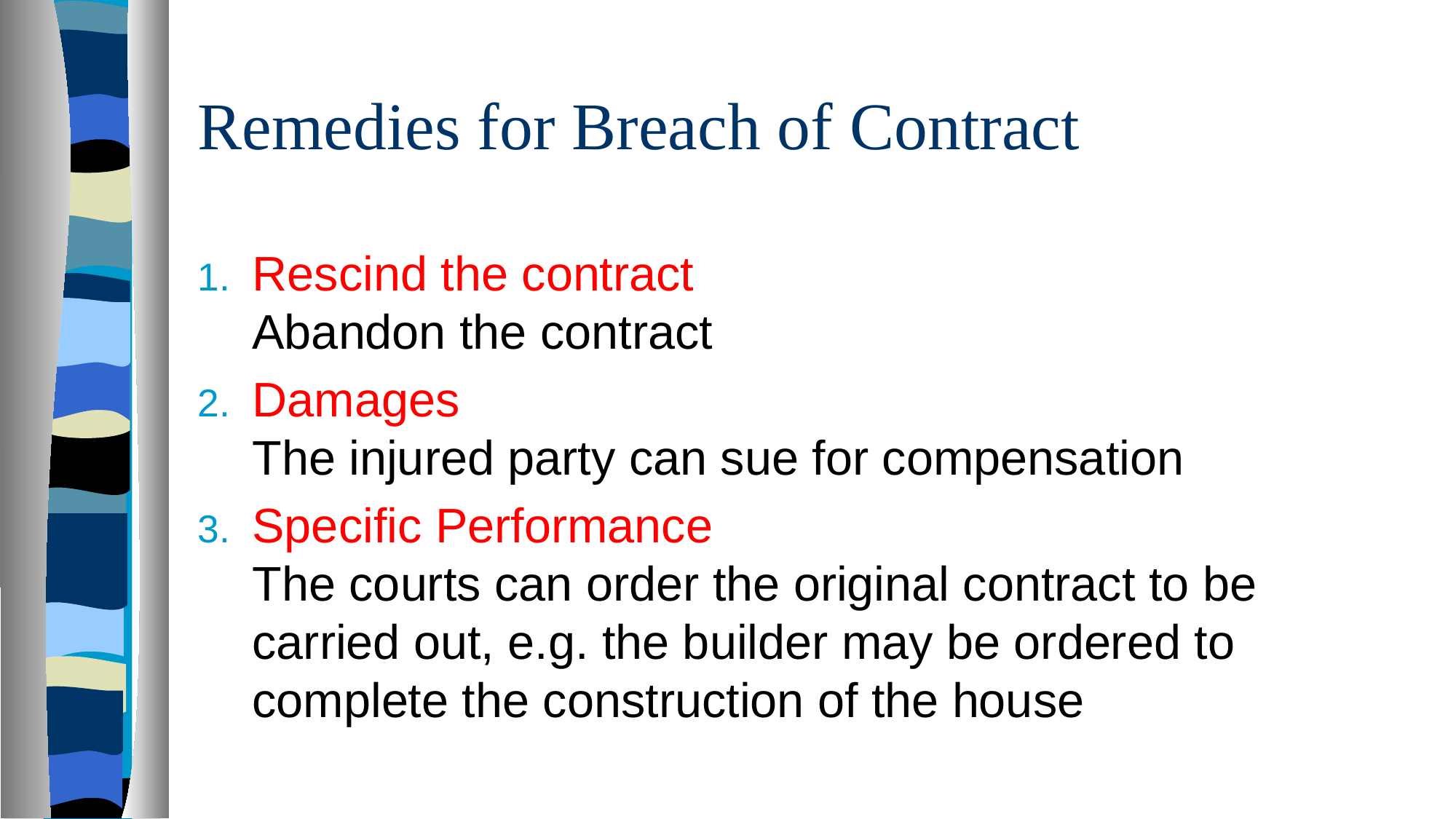

# Remedies for Breach of Contract
Rescind the contract
Abandon the contract
Damages
The injured party can sue for compensation
Specific Performance
The courts can order the original contract to be carried out, e.g. the builder may be ordered to complete the construction of the house